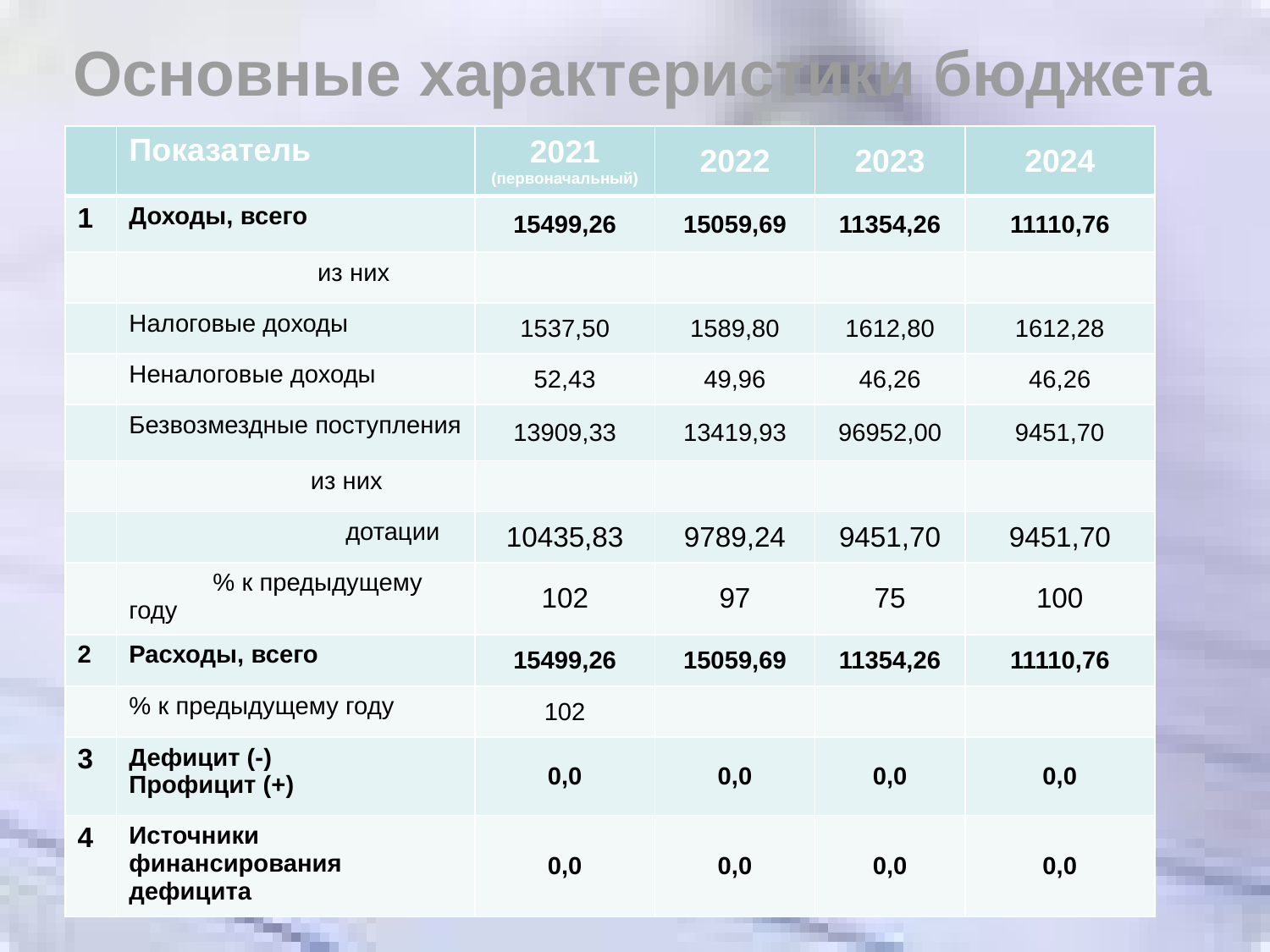

Основные характеристики бюджета
|  | Показатель | 2021 (первоначальный) | 2022 | 2023 | 2024 |
| --- | --- | --- | --- | --- | --- |
| 1 | Доходы, всего | 15499,26 | 15059,69 | 11354,26 | 11110,76 |
|  | из них |  |  |  |  |
|  | Налоговые доходы | 1537,50 | 1589,80 | 1612,80 | 1612,28 |
|  | Неналоговые доходы | 52,43 | 49,96 | 46,26 | 46,26 |
|  | Безвозмездные поступления | 13909,33 | 13419,93 | 96952,00 | 9451,70 |
|  | из них |  |  |  |  |
|  | дотации | 10435,83 | 9789,24 | 9451,70 | 9451,70 |
|  | % к предыдущему году | 102 | 97 | 75 | 100 |
| 2 | Расходы, всего | 15499,26 | 15059,69 | 11354,26 | 11110,76 |
|  | % к предыдущему году | 102 |  |  |  |
| 3 | Дефицит (-) Профицит (+) | 0,0 | 0,0 | 0,0 | 0,0 |
| 4 | Источники финансирования дефицита | 0,0 | 0,0 | 0,0 | 0,0 |